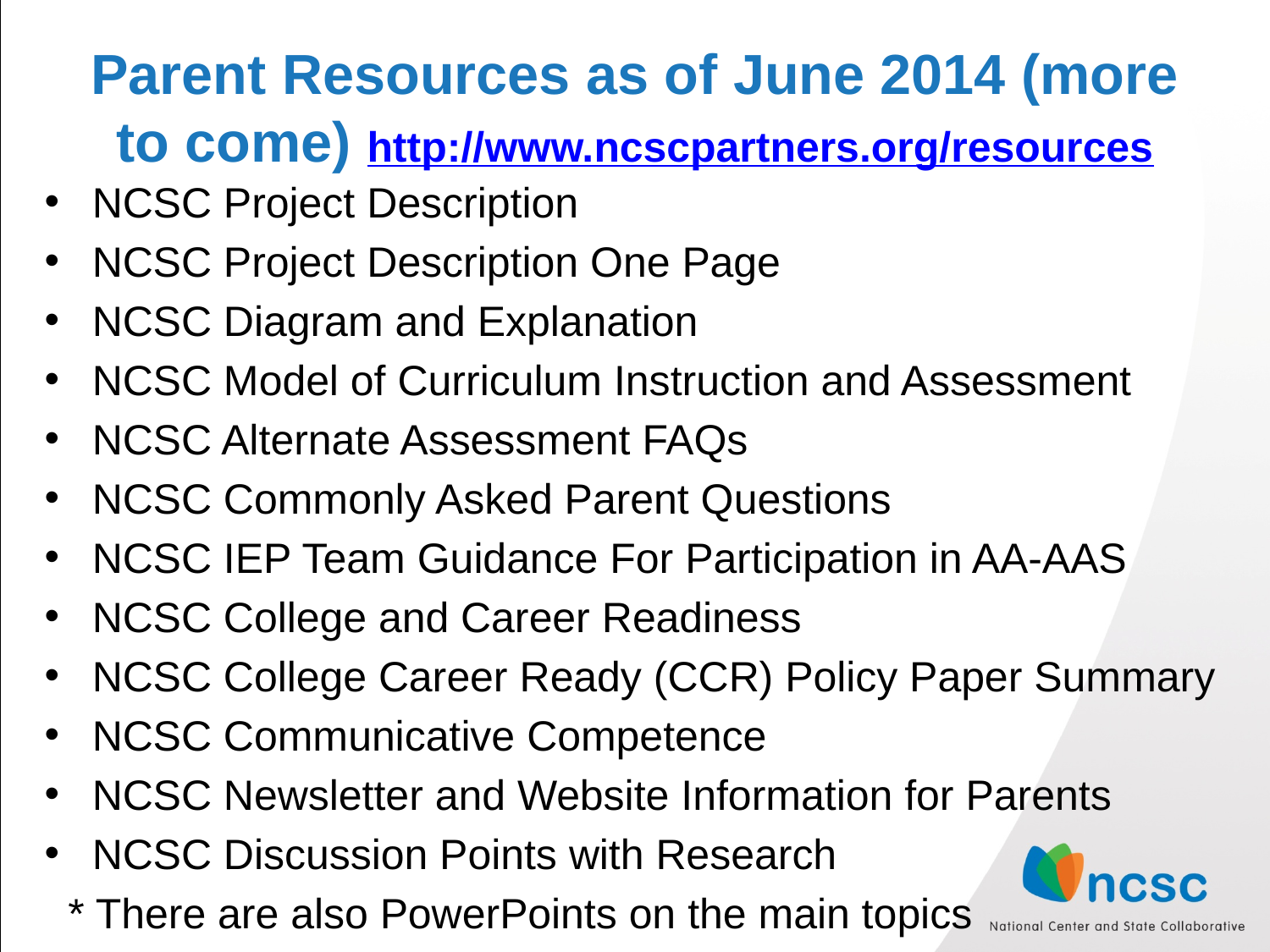

# Parent Resources as of June 2014 (more to come) http://www.ncscpartners.org/resources
NCSC Project Description
NCSC Project Description One Page
NCSC Diagram and Explanation
NCSC Model of Curriculum Instruction and Assessment
NCSC Alternate Assessment FAQs
NCSC Commonly Asked Parent Questions
NCSC IEP Team Guidance For Participation in AA-AAS
NCSC College and Career Readiness
NCSC College Career Ready (CCR) Policy Paper Summary
NCSC Communicative Competence
NCSC Newsletter and Website Information for Parents
NCSC Discussion Points with Research
  * There are also PowerPoints on the main topics
* as of March 2014